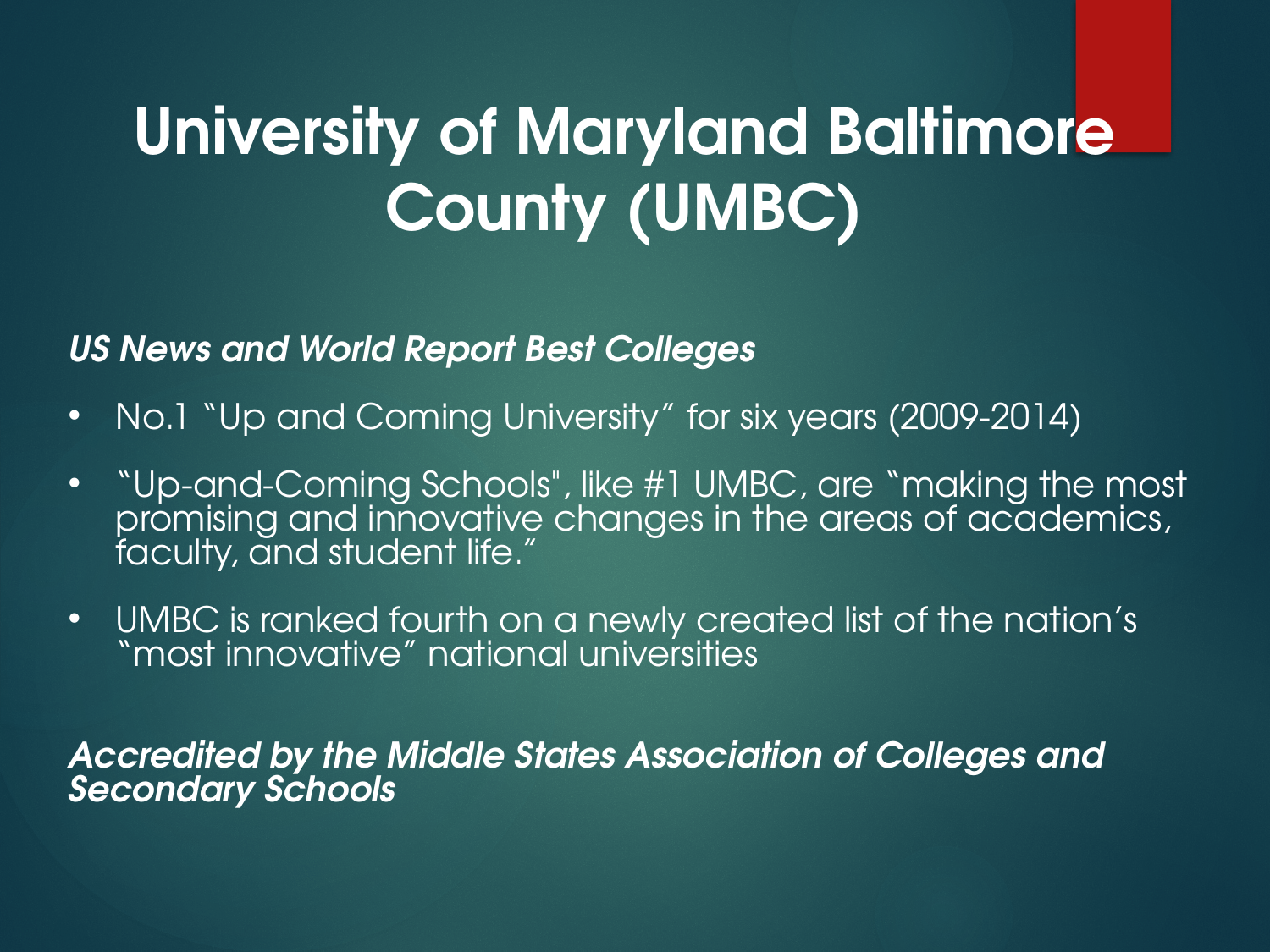

University of Maryland Baltimore County (UMBC)

US News and World Report Best Colleges

No.1 “Up and Coming University” for six years (2009-2014)

“Up-and-Coming Schools", like #1 UMBC, are “making the most promising and innovative changes in the areas of academics, faculty, and student life.”

UMBC is ranked fourth on a newly created list of the nation’s “most innovative” national universities

Accredited by the Middle States Association of Colleges and Secondary Schools